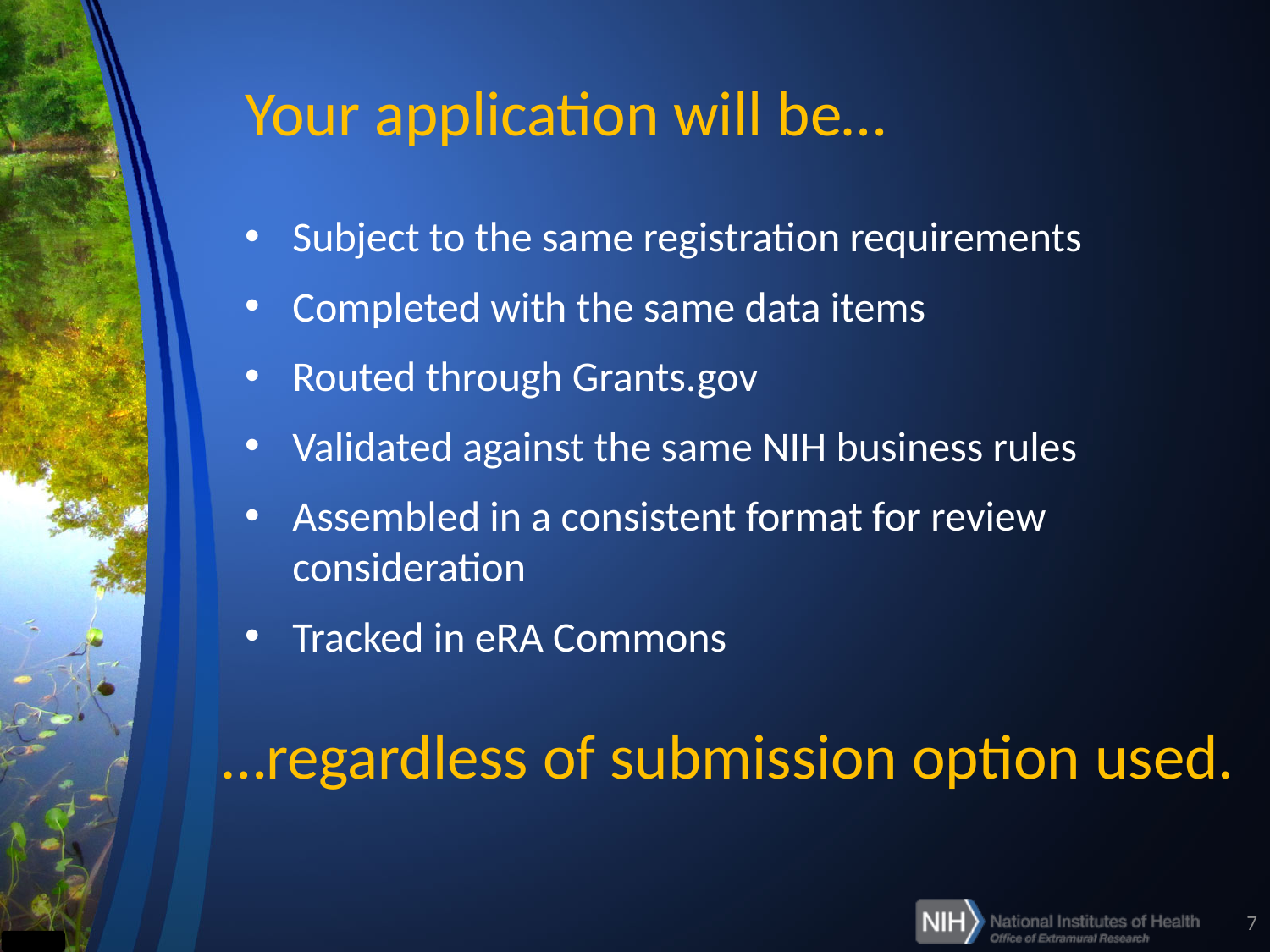

# Your application will be…
Subject to the same registration requirements
Completed with the same data items
Routed through Grants.gov
Validated against the same NIH business rules
Assembled in a consistent format for review consideration
Tracked in eRA Commons
…regardless of submission option used.
7